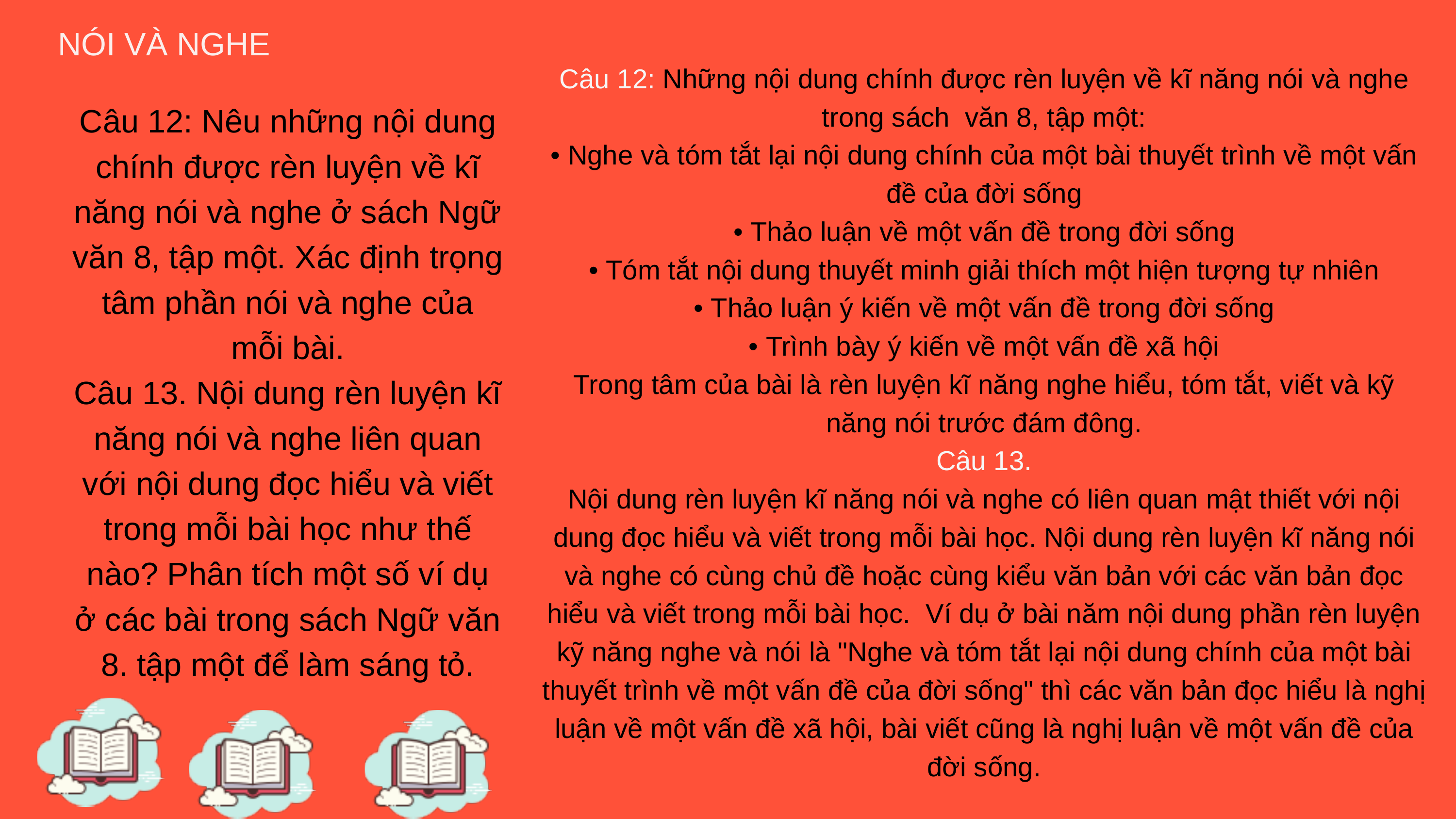

NÓI VÀ NGHE
Câu 12: Những nội dung chính được rèn luyện về kĩ năng nói và nghe trong sách  văn 8, tập một:
• Nghe và tóm tắt lại nội dung chính của một bài thuyết trình về một vấn đề của đời sống
• Thảo luận về một vấn đề trong đời sống
• Tóm tắt nội dung thuyết minh giải thích một hiện tượng tự nhiên
• Thảo luận ý kiến về một vấn đề trong đời sống
• Trình bày ý kiến về một vấn đề xã hội
Trong tâm của bài là rèn luyện kĩ năng nghe hiểu, tóm tắt, viết và kỹ năng nói trước đám đông.
Câu 13.
Nội dung rèn luyện kĩ năng nói và nghe có liên quan mật thiết với nội dung đọc hiểu và viết trong mỗi bài học. Nội dung rèn luyện kĩ năng nói và nghe có cùng chủ đề hoặc cùng kiểu văn bản với các văn bản đọc hiểu và viết trong mỗi bài học.  Ví dụ ở bài năm nội dung phần rèn luyện kỹ năng nghe và nói là "Nghe và tóm tắt lại nội dung chính của một bài thuyết trình về một vấn đề của đời sống" thì các văn bản đọc hiểu là nghị luận về một vấn đề xã hội, bài viết cũng là nghị luận về một vấn đề của đời sống.
Câu 12: Nêu những nội dung chính được rèn luyện về kĩ năng nói và nghe ở sách Ngữ văn 8, tập một. Xác định trọng tâm phần nói và nghe của mỗi bài.
Câu 13. Nội dung rèn luyện kĩ năng nói và nghe liên quan với nội dung đọc hiểu và viết trong mỗi bài học như thế nào? Phân tích một số ví dụ ở các bài trong sách Ngữ văn 8. tập một để làm sáng tỏ.